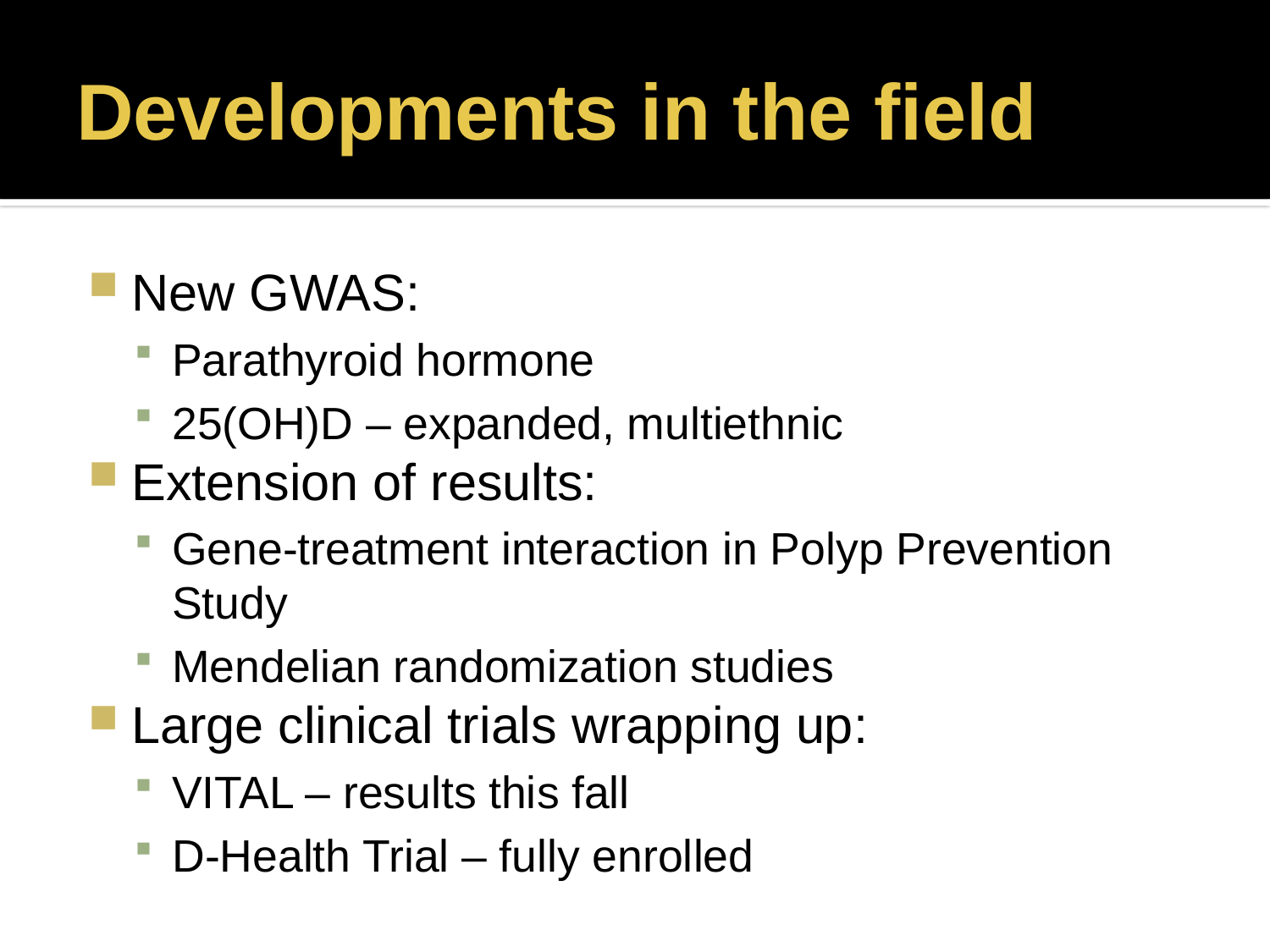

# Developments in the field
New GWAS:
Parathyroid hormone
25(OH)D – expanded, multiethnic
Extension of results:
Gene-treatment interaction in Polyp Prevention Study
Mendelian randomization studies
Large clinical trials wrapping up:
VITAL – results this fall
D-Health Trial – fully enrolled